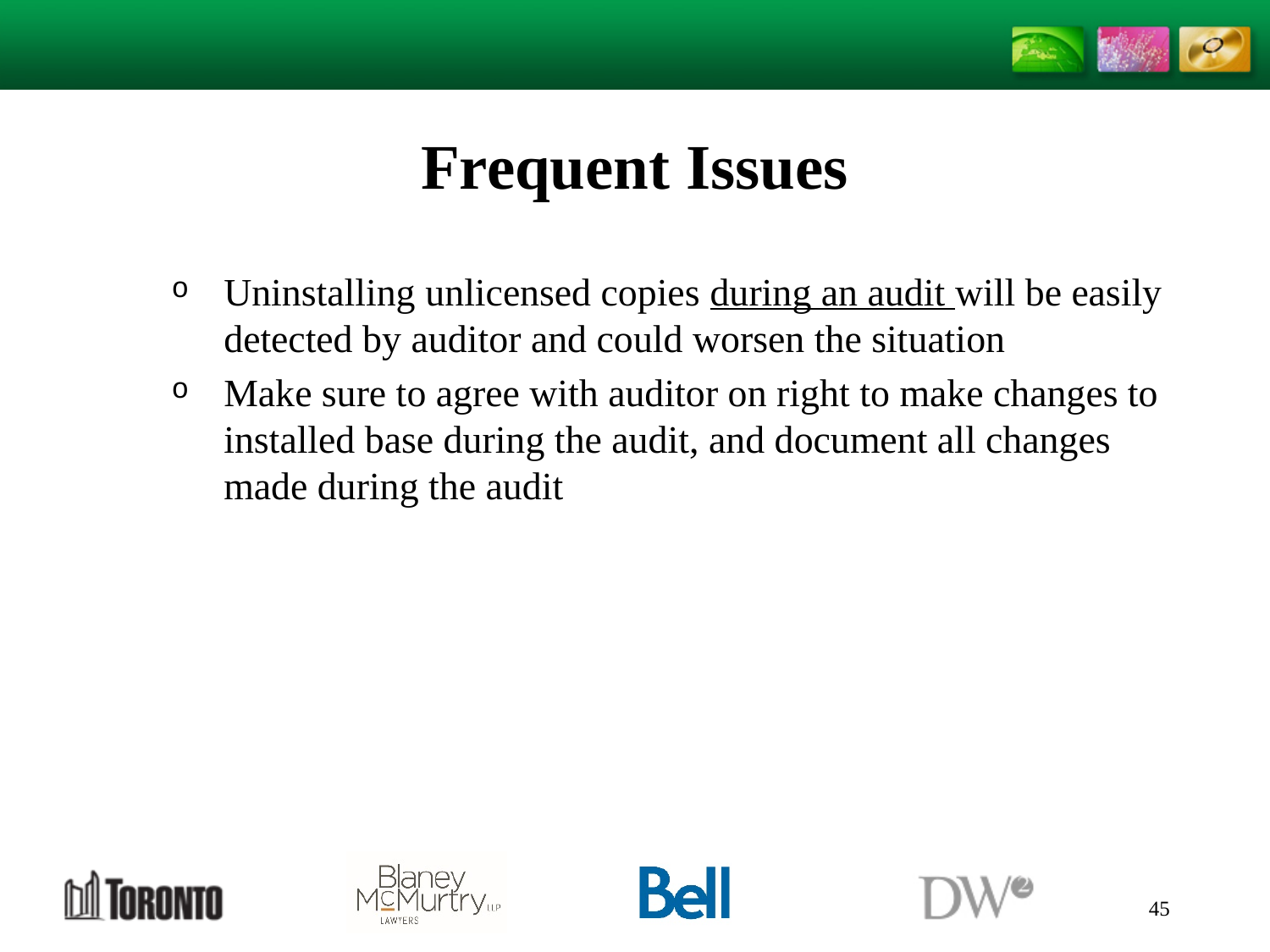

# Frequent Issues

Uninstalling unlicensed copies during an audit will be easily detected by auditor and could worsen the situation
Make sure to agree with auditor on right to make changes to installed base during the audit, and document all changes made during the audit

45